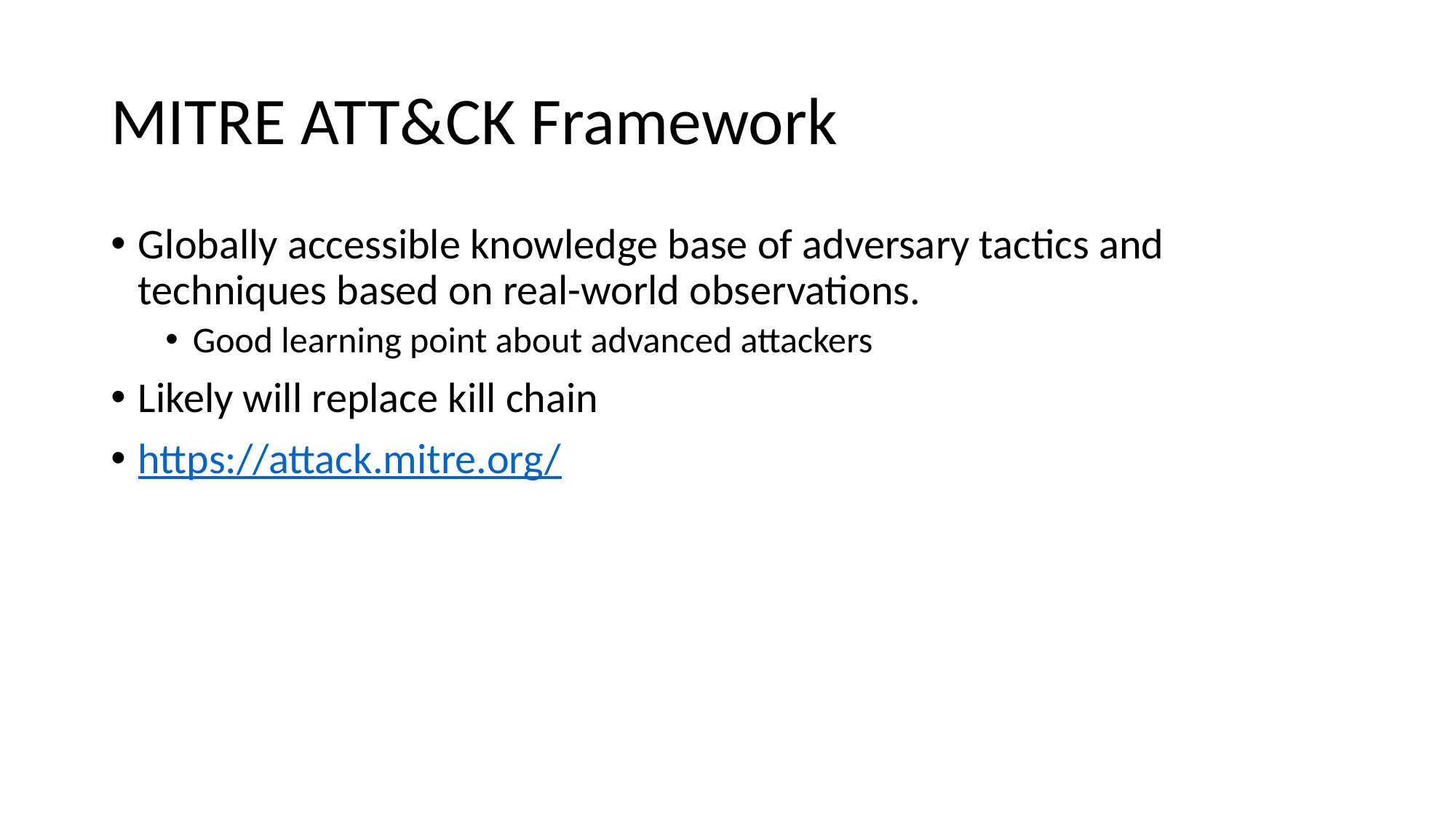

# MITRE ATT&CK Framework
Globally accessible knowledge base of adversary tactics and techniques based on real-world observations.
Good learning point about advanced attackers
Likely will replace kill chain
https://attack.mitre.org/